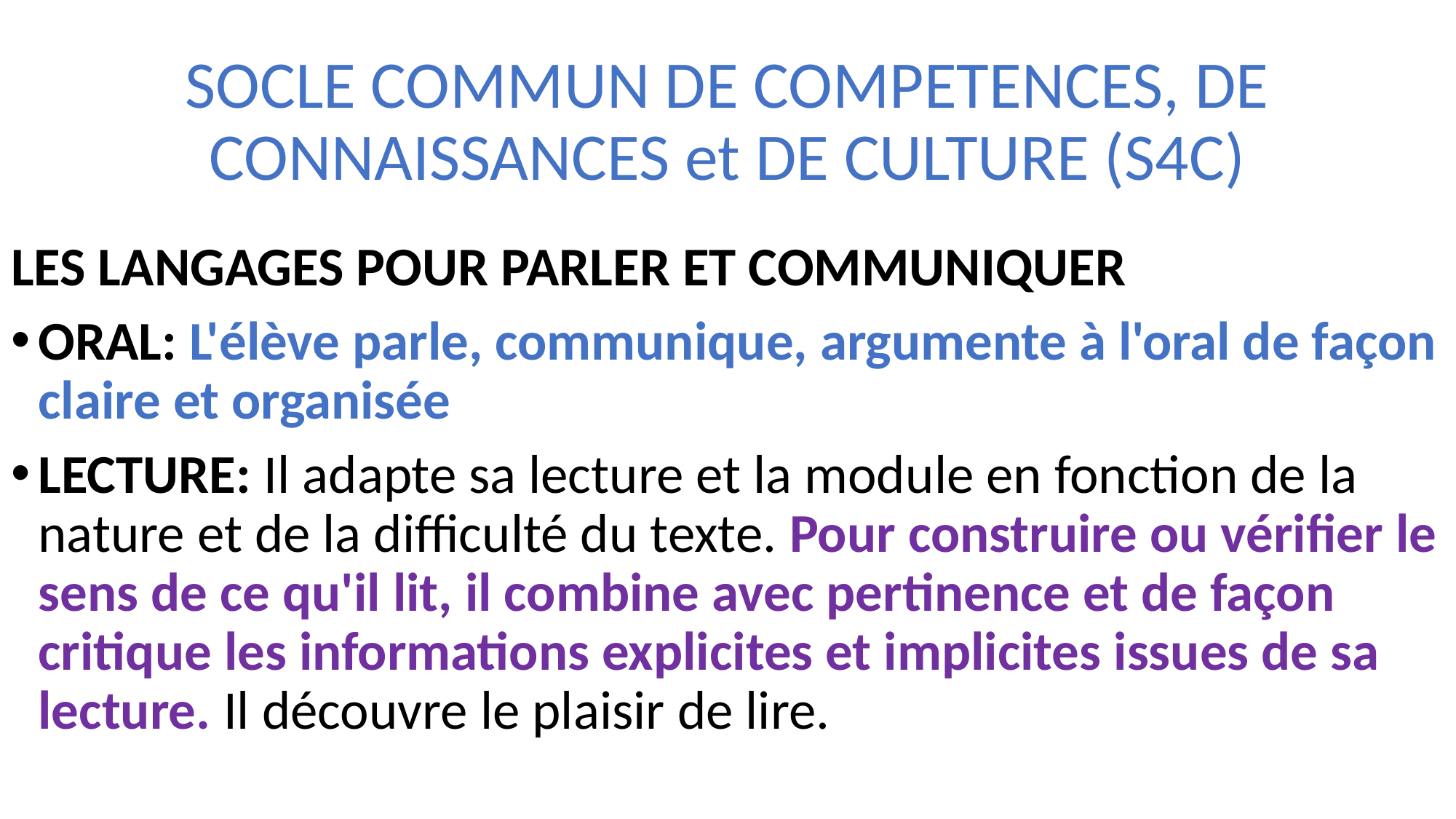

# SOCLE COMMUN DE COMPETENCES, DE CONNAISSANCES et DE CULTURE (S4C)
LES LANGAGES POUR PARLER ET COMMUNIQUER
ORAL: L'élève parle, communique, argumente à l'oral de façon claire et organisée
LECTURE: Il adapte sa lecture et la module en fonction de la nature et de la difficulté du texte. Pour construire ou vérifier le sens de ce qu'il lit, il combine avec pertinence et de façon critique les informations explicites et implicites issues de sa lecture. Il découvre le plaisir de lire.